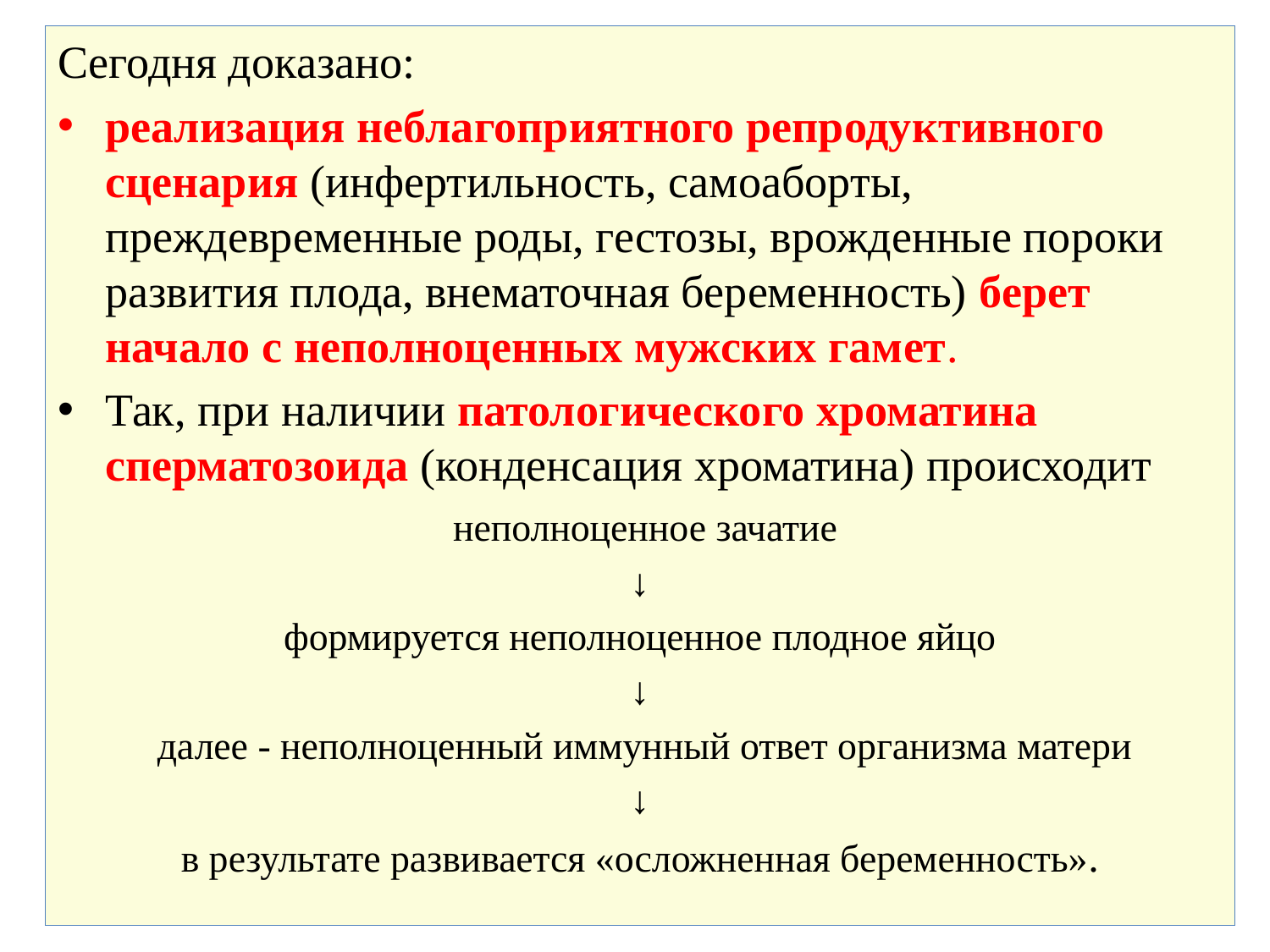

Сегодня доказано:
реализация неблагоприятного репродуктивного сценария (инфертильность, самоаборты, преждевременные роды, гестозы, врожденные пороки развития плода, внематочная беременность) берет начало с неполноценных мужских гамет.
Так, при наличии патологического хроматина сперматозоида (конденсация хроматина) происходит
 неполноценное зачатие
↓
формируется неполноценное плодное яйцо
↓
 далее - неполноценный иммунный ответ организма матери
↓
в результате развивается «осложненная беременность».

# Выводы